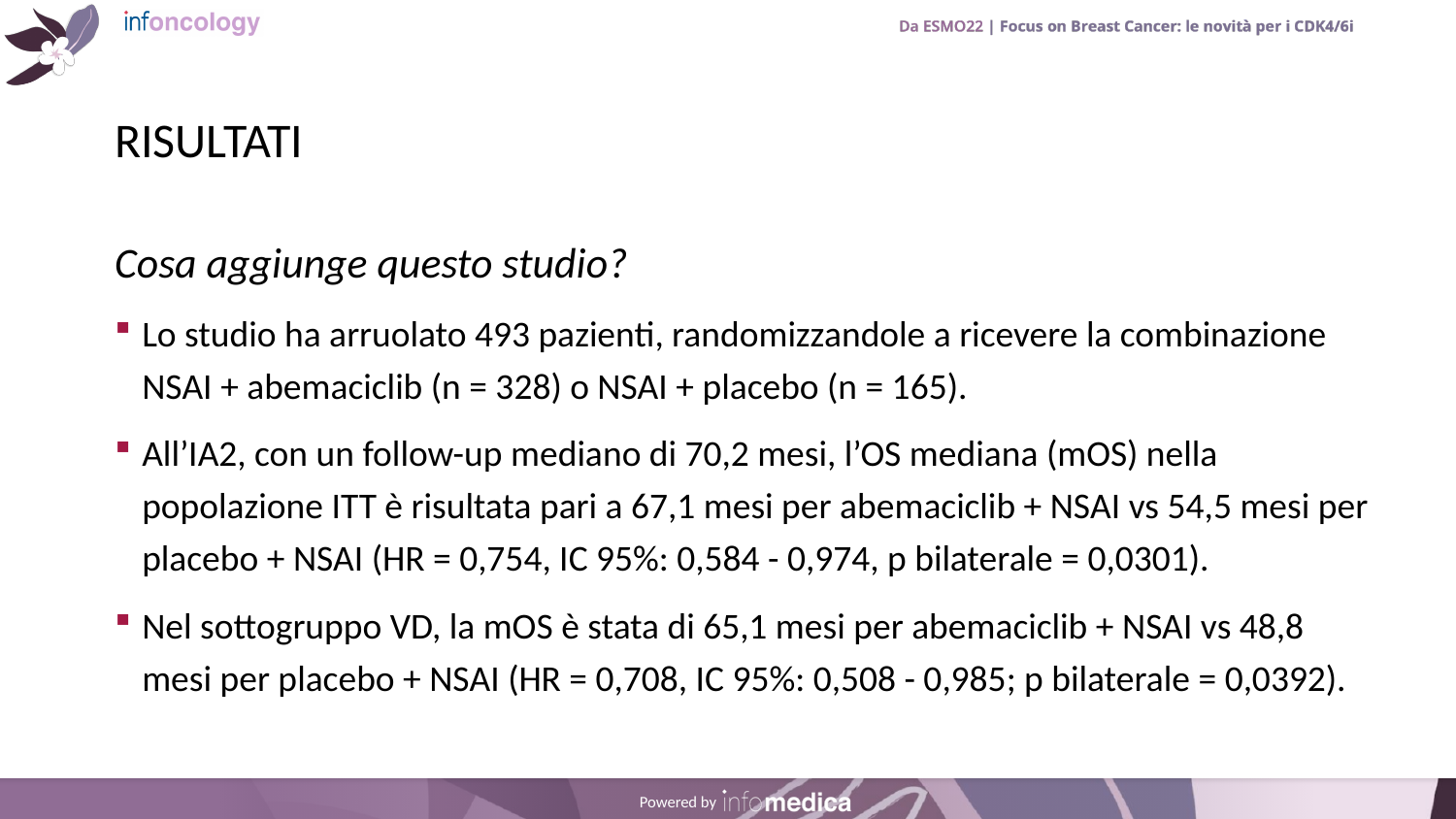

# RISULTATI
Cosa aggiunge questo studio?
Lo studio ha arruolato 493 pazienti, randomizzandole a ricevere la combinazione NSAI + abemaciclib (n = 328) o NSAI + placebo (n = 165).
All’IA2, con un follow-up mediano di 70,2 mesi, l’OS mediana (mOS) nella popolazione ITT è risultata pari a 67,1 mesi per abemaciclib + NSAI vs 54,5 mesi per placebo + NSAI (HR = 0,754, IC 95%: 0,584 - 0,974, p bilaterale = 0,0301).
Nel sottogruppo VD, la mOS è stata di 65,1 mesi per abemaciclib + NSAI vs 48,8 mesi per placebo + NSAI (HR = 0,708, IC 95%: 0,508 - 0,985; p bilaterale = 0,0392).